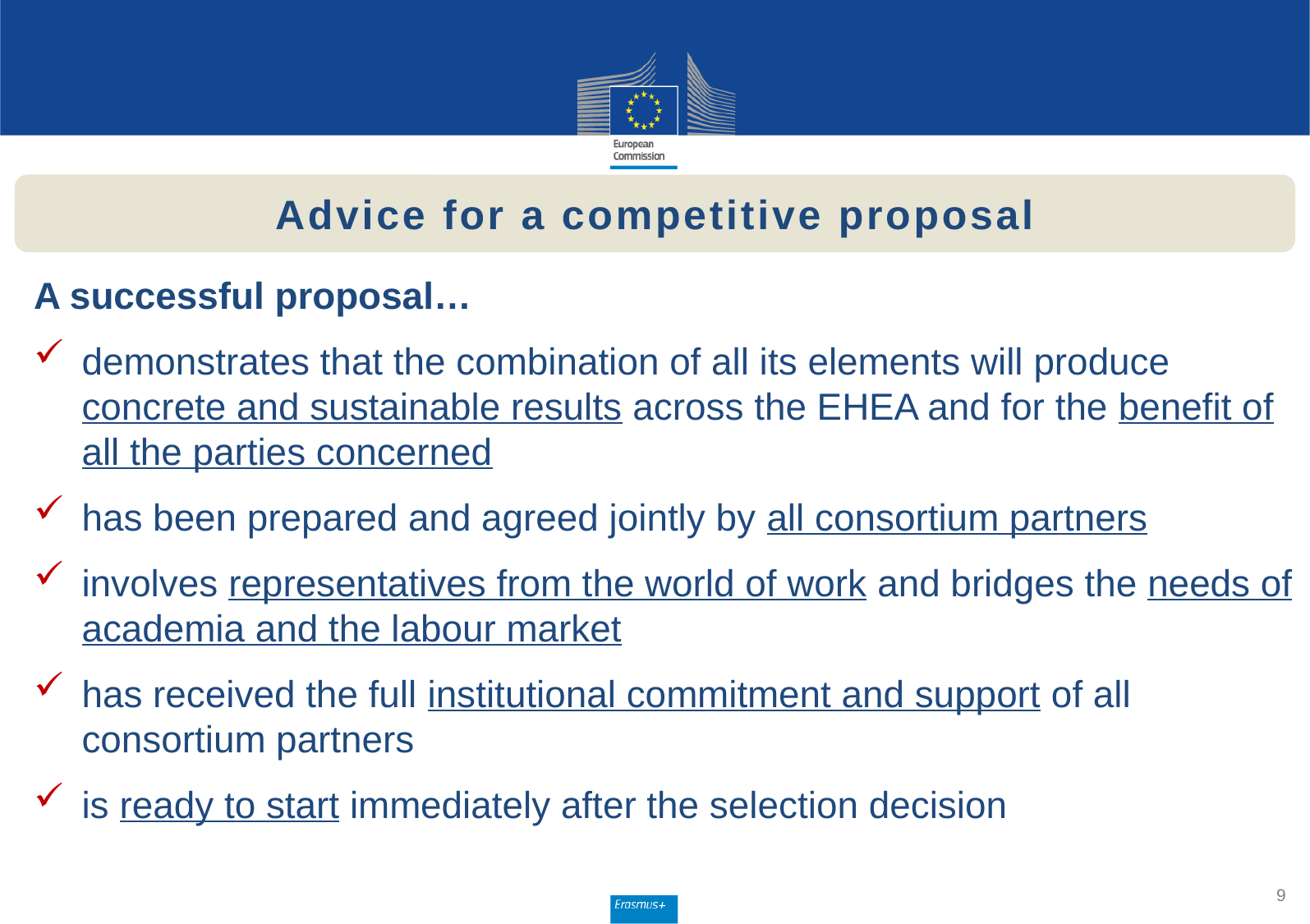

Advice for a competitive proposal
A successful proposal…
demonstrates that the combination of all its elements will produce concrete and sustainable results across the EHEA and for the benefit of all the parties concerned
has been prepared and agreed jointly by all consortium partners
involves representatives from the world of work and bridges the needs of academia and the labour market
has received the full institutional commitment and support of all consortium partners
is ready to start immediately after the selection decision
9